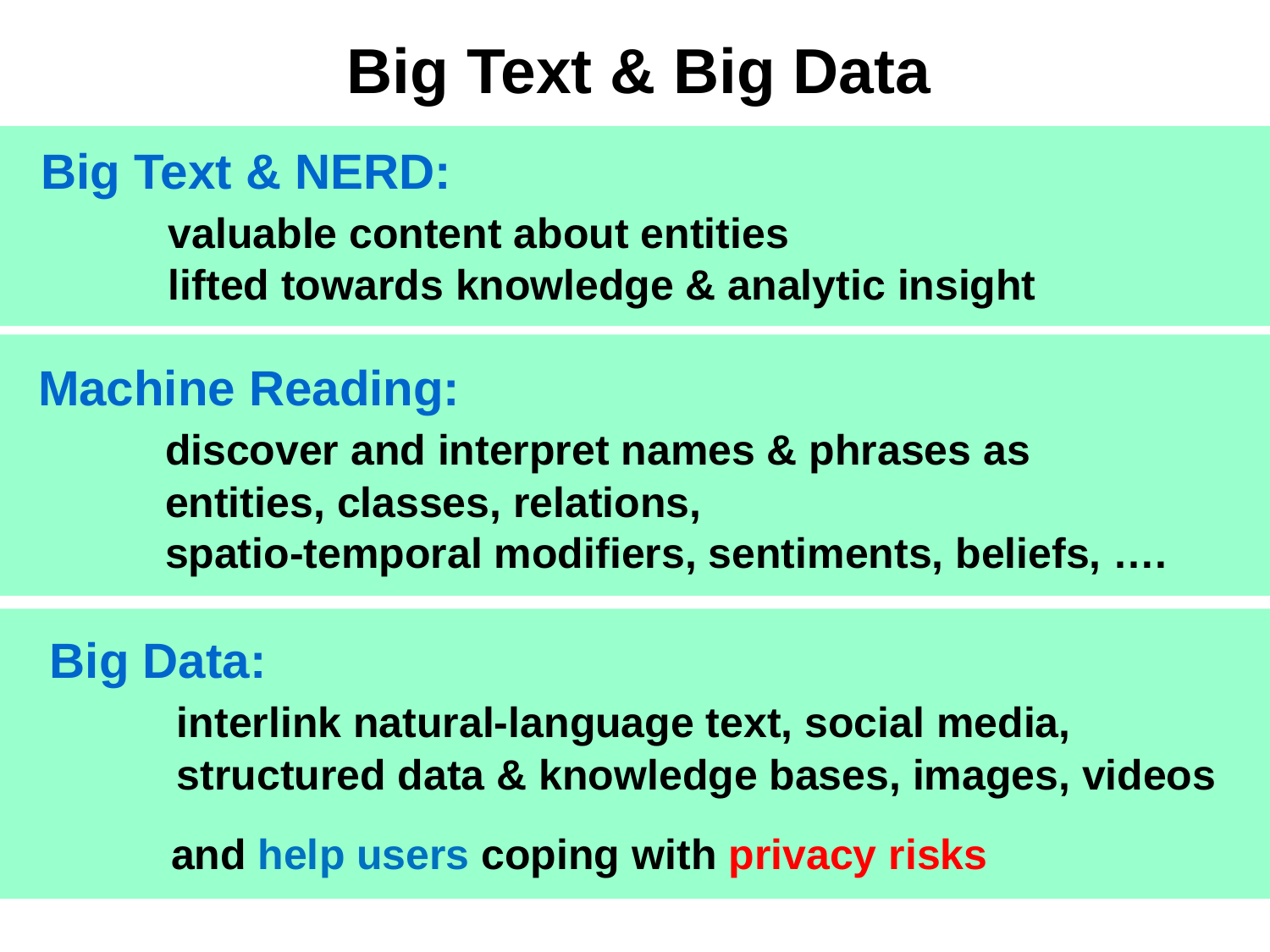

# Big Text & Big Data

Big Text & NERD:
	valuable content about entities
     	lifted towards knowledge & analytic insight

Machine Reading:
	discover and interpret names & phrases as
	entities, classes, relations,
	spatio-temporal modifiers, sentiments, beliefs, ….

Big Data:
	interlink natural-language text, social media,
	structured data & knowledge bases, images, videos
and help users coping with privacy risks